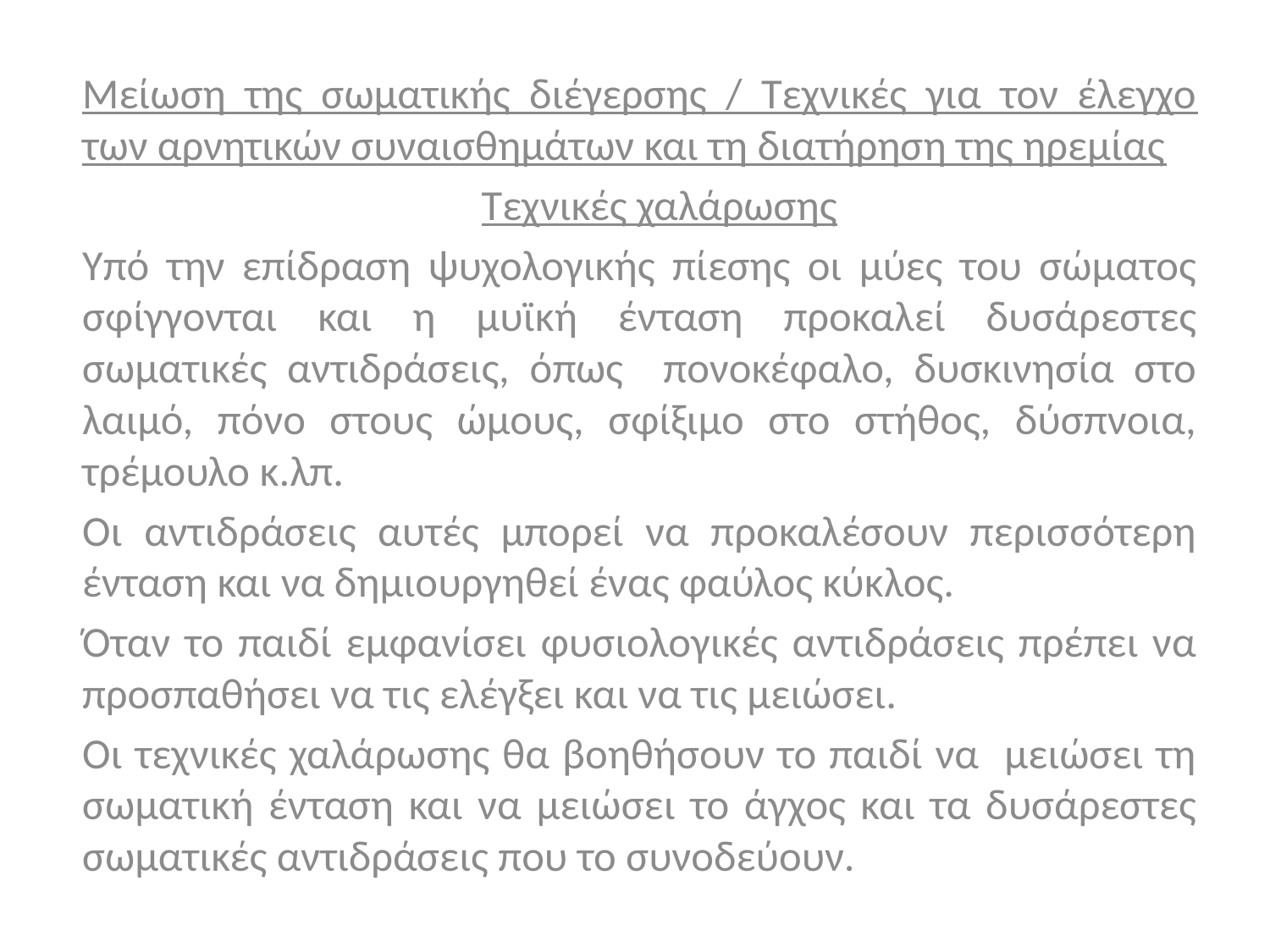

Μείωση της σωματικής διέγερσης / Τεχνικές για τον έλεγχο των αρνητικών συναισθημάτων και τη διατήρηση της ηρεμίας
    Τεχνικές χαλάρωσης
Υπό την επίδραση ψυχολογικής πίεσης οι μύες του σώματος σφίγγονται και η μυϊκή ένταση προκαλεί δυσάρεστες σωματικές αντιδράσεις, όπως  πονοκέφαλο, δυσκινησία στο λαιμό, πόνο στους ώμους, σφίξιμο στο στήθος, δύσπνοια, τρέμουλο κ.λπ.
Οι αντιδράσεις αυτές μπορεί να προκαλέσουν περισσότερη ένταση και να δημιουργηθεί ένας φαύλος κύκλος.
Όταν το παιδί εμφανίσει φυσιολογικές αντιδράσεις πρέπει να προσπαθήσει να τις ελέγξει και να τις μειώσει.
Οι τεχνικές χαλάρωσης θα βοηθήσουν το παιδί να  μειώσει τη σωματική ένταση και να μειώσει το άγχος και τα δυσάρεστες σωματικές αντιδράσεις που το συνοδεύουν.